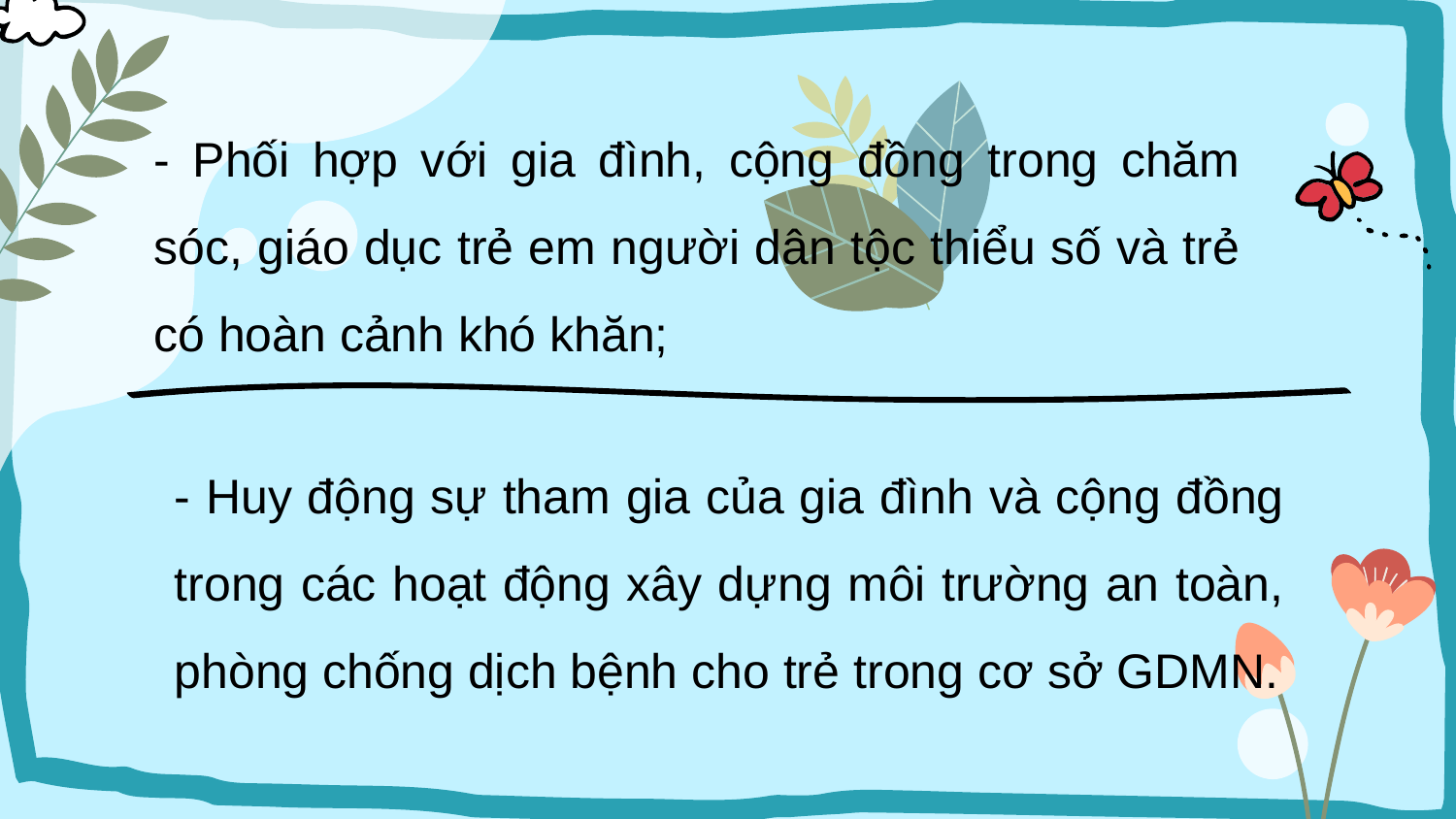

- Phối hợp với gia đình, cộng đồng trong chăm sóc, giáo dục trẻ em người dân tộc thiểu số và trẻ có hoàn cảnh khó khăn;

- Huy động sự tham gia của gia đình và cộng đồng trong các hoạt động xây dựng môi trường an toàn, phòng chống dịch bệnh cho trẻ trong cơ sở GDMN.